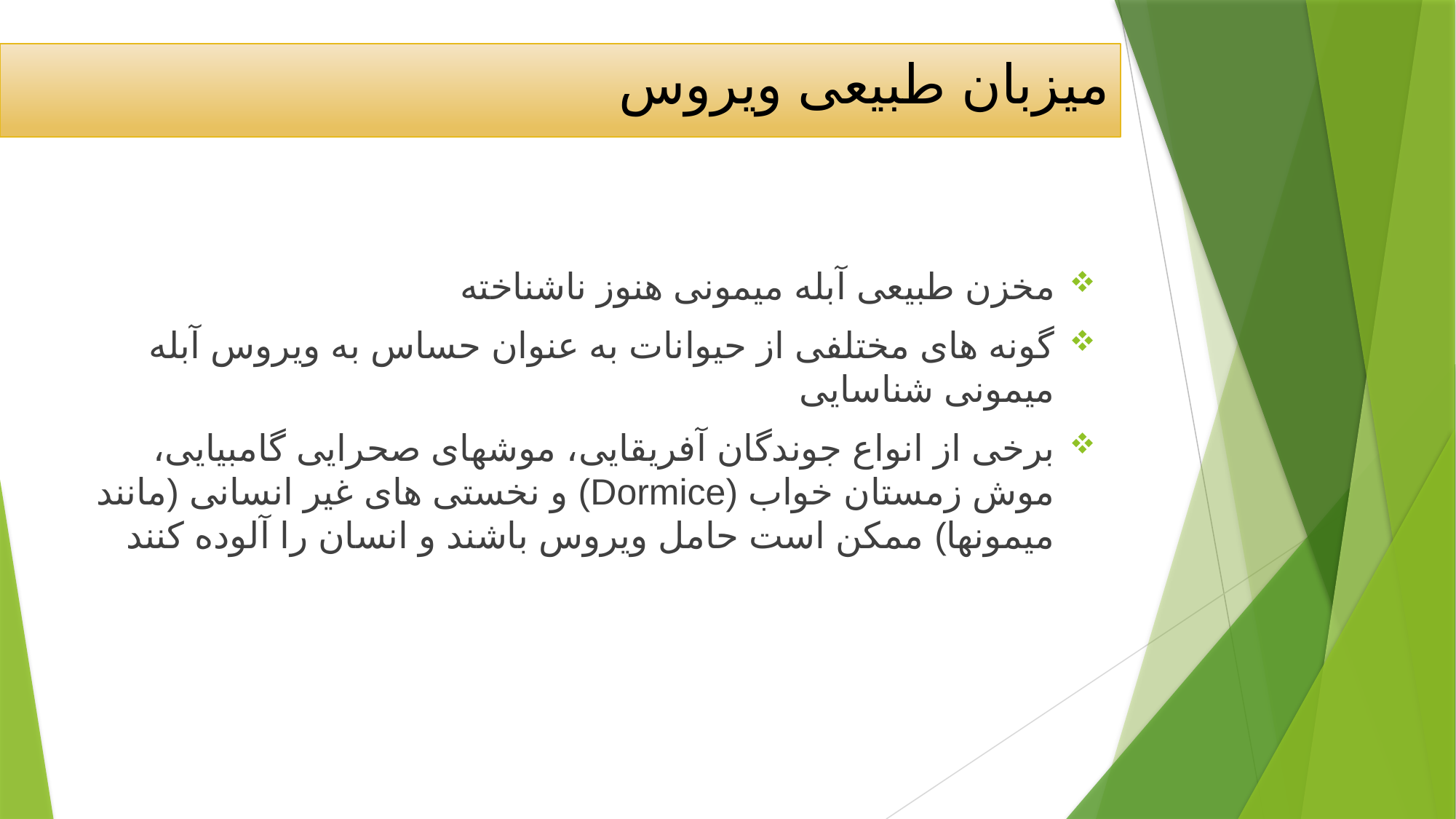

میزبان طبیعی ویروس
مخزن طبیعی آبله میمونی هنوز ناشناخته
گونه های مختلفی از حیوانات به عنوان حساس به ویروس آبله میمونی شناسایی
برخی از انواع جوندگان آفریقایی، موشهای صحرایی گامبیایی، موش زمستان خواب (Dormice) و نخستی های غیر انسانی (مانند میمونها) ممکن است حامل ویروس باشند و انسان را آلوده کنند